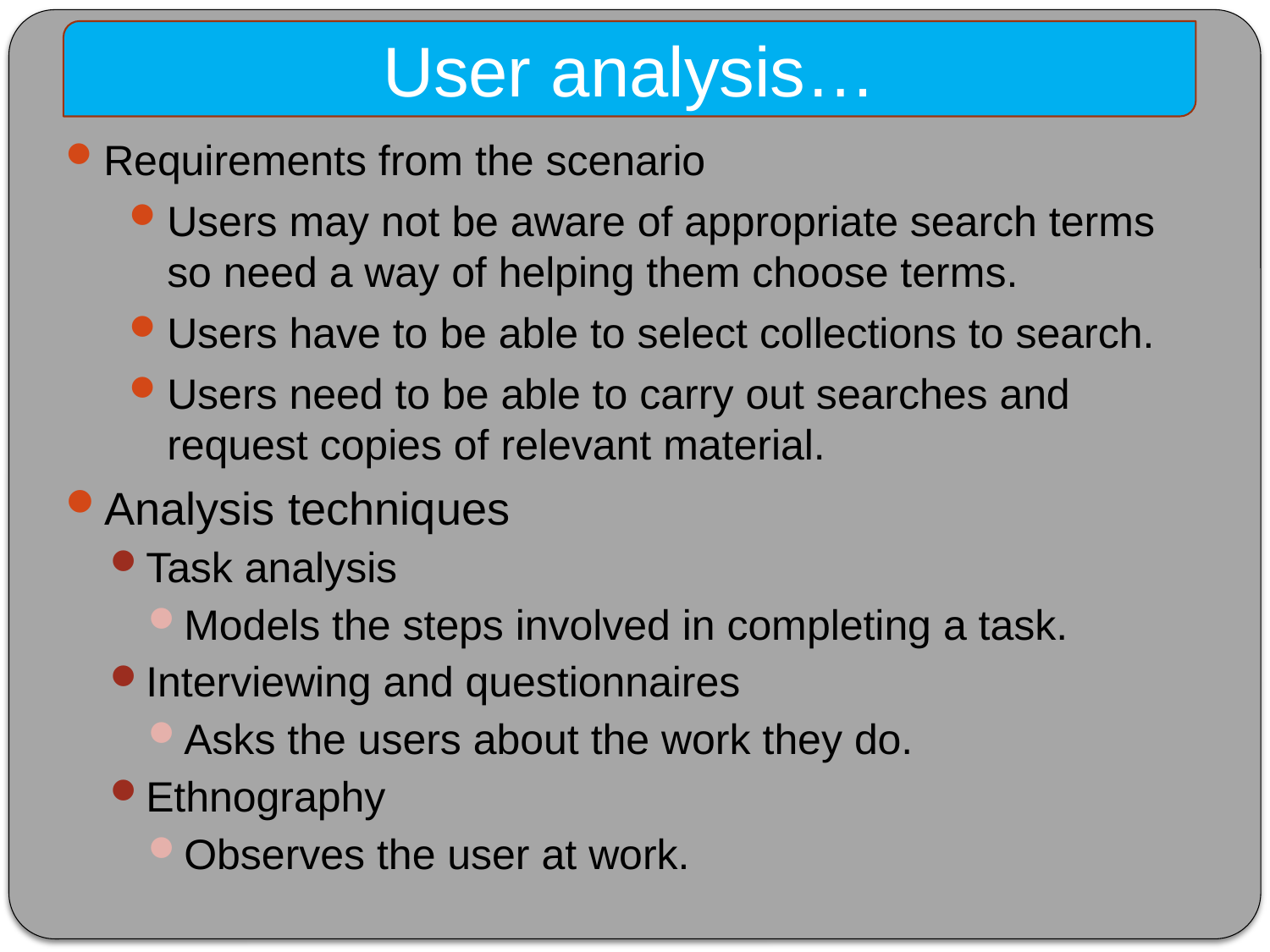

User analysis…
Requirements from the scenario
Users may not be aware of appropriate search terms so need a way of helping them choose terms.
Users have to be able to select collections to search.
Users need to be able to carry out searches and request copies of relevant material.
Analysis techniques
Task analysis
Models the steps involved in completing a task.
Interviewing and questionnaires
Asks the users about the work they do.
Ethnography
Observes the user at work.